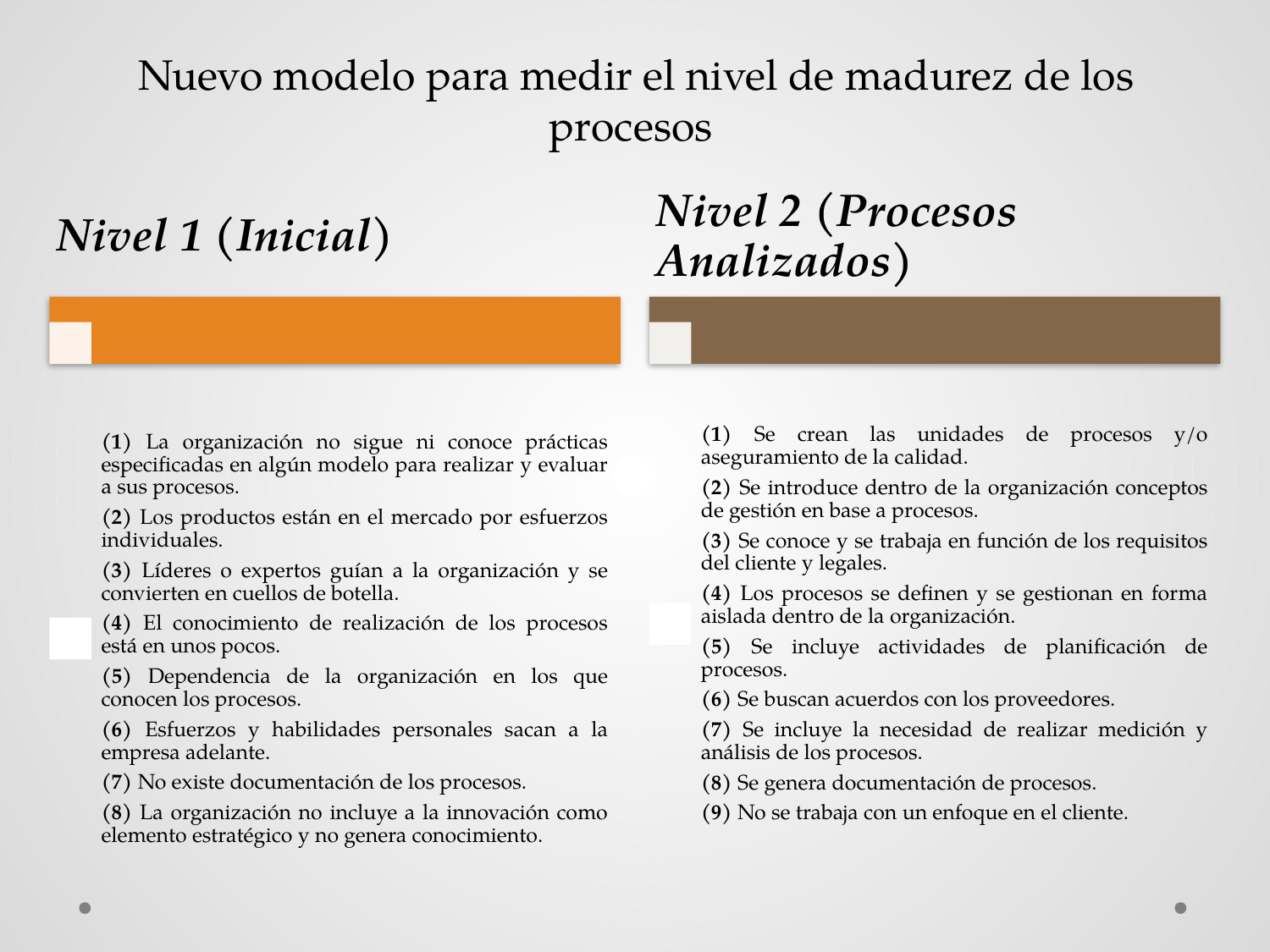

# Nuevo modelo para medir el nivel de madurez de los procesos
Nivel 1 (Inicial)
(1) La organización no sigue ni conoce prácticas especificadas en algún modelo para realizar y evaluar a sus procesos.
(2) Los productos están en el mercado por esfuerzos individuales.
(3) Líderes o expertos guían a la organización y se convierten en cuellos de botella.
(4) El conocimiento de realización de los procesos está en unos pocos.
(5) Dependencia de la organización en los que conocen los procesos.
(6) Esfuerzos y habilidades personales sacan a la empresa adelante.
(7) No existe documentación de los procesos.
(8) La organización no incluye a la innovación como elemento estratégico y no genera conocimiento.
Nivel 2 (Procesos Analizados)
(1) Se crean las unidades de procesos y/o aseguramiento de la calidad.
(2) Se introduce dentro de la organización conceptos de gestión en base a procesos.
(3) Se conoce y se trabaja en función de los requisitos del cliente y legales.
(4) Los procesos se definen y se gestionan en forma aislada dentro de la organización.
(5) Se incluye actividades de planificación de procesos.
(6) Se buscan acuerdos con los proveedores.
(7) Se incluye la necesidad de realizar medición y análisis de los procesos.
(8) Se genera documentación de procesos.
(9) No se trabaja con un enfoque en el cliente.